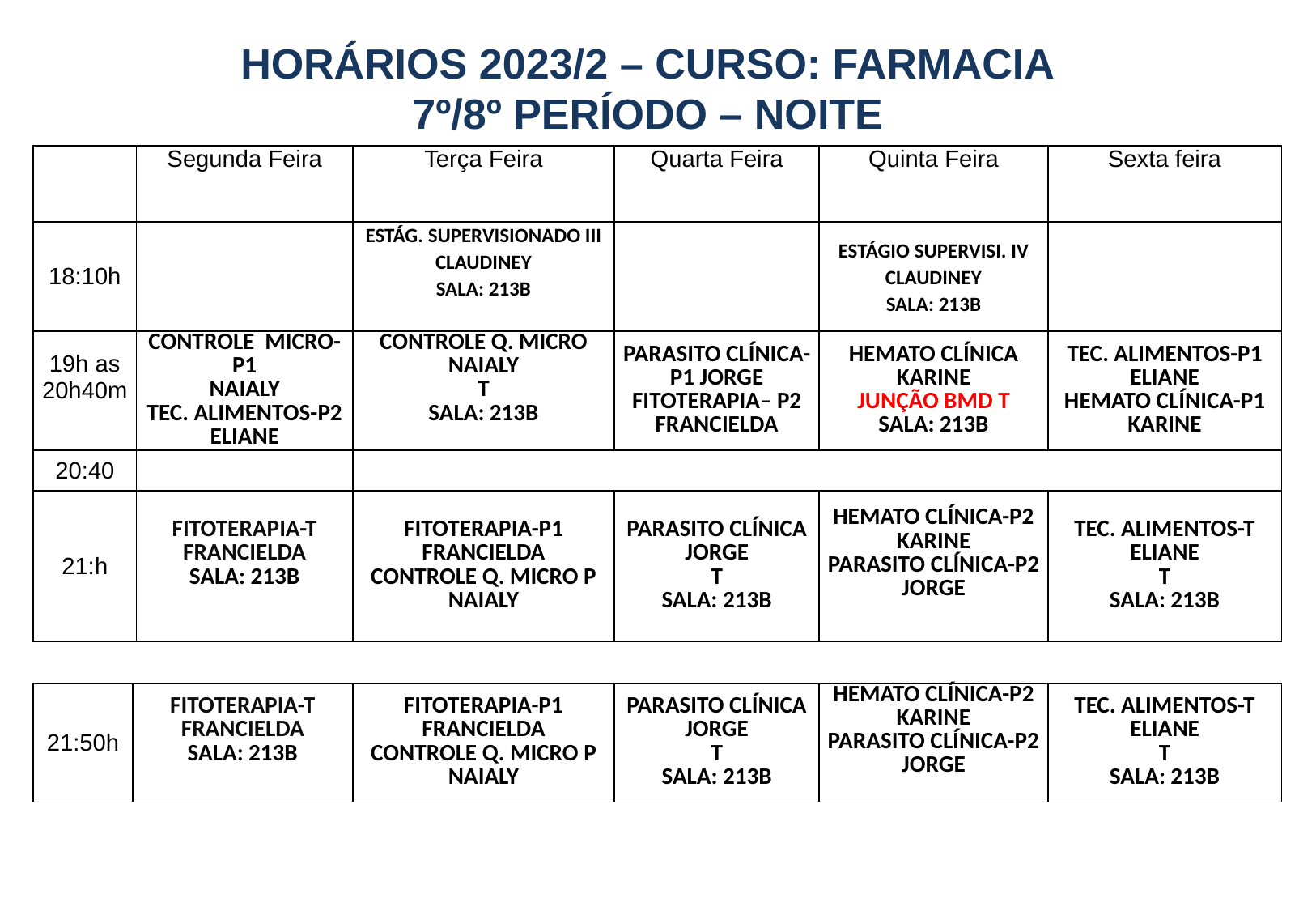

HORÁRIOS 2023/2 – CURSO: FARMACIA
 7º/8º período – noite
|  | Segunda Feira | Terça Feira | Quarta Feira | Quinta Feira | Sexta feira |
| --- | --- | --- | --- | --- | --- |
| 18:10h |  | ESTÁG. SUPERVISIONADO III CLAUDINEY SALA: 213B |  | ESTÁGIO SUPERVISI. IV CLAUDINEY SALA: 213B |  |
| 19h as 20h40m | CONTROLE MICRO-P1 NAIALY TEC. ALIMENTOS-P2 ELIANE | CONTROLE Q. MICRO NAIALY T SALA: 213B | PARASITO CLÍNICA-P1 JORGE FITOTERAPIA– P2 FRANCIELDA | HEMATO CLÍNICA KARINE JUNÇÃO BMD T SALA: 213B | TEC. ALIMENTOS-P1 ELIANE HEMATO CLÍNICA-P1 KARINE |
| 20:40 |  |  |  |  |  |
| 21:h | FITOTERAPIA-T FRANCIELDA SALA: 213B | FITOTERAPIA-P1 FRANCIELDA CONTROLE Q. MICRO P NAIALY | PARASITO CLÍNICA JORGE T SALA: 213B | HEMATO CLÍNICA-P2 KARINE PARASITO CLÍNICA-P2 JORGE | TEC. ALIMENTOS-T ELIANE T SALA: 213B |
| 21:50h | FITOTERAPIA-T FRANCIELDA SALA: 213B | FITOTERAPIA-P1 FRANCIELDA CONTROLE Q. MICRO P NAIALY | PARASITO CLÍNICA JORGE T SALA: 213B | HEMATO CLÍNICA-P2 KARINE PARASITO CLÍNICA-P2 JORGE | TEC. ALIMENTOS-T ELIANE T SALA: 213B |
| --- | --- | --- | --- | --- | --- |